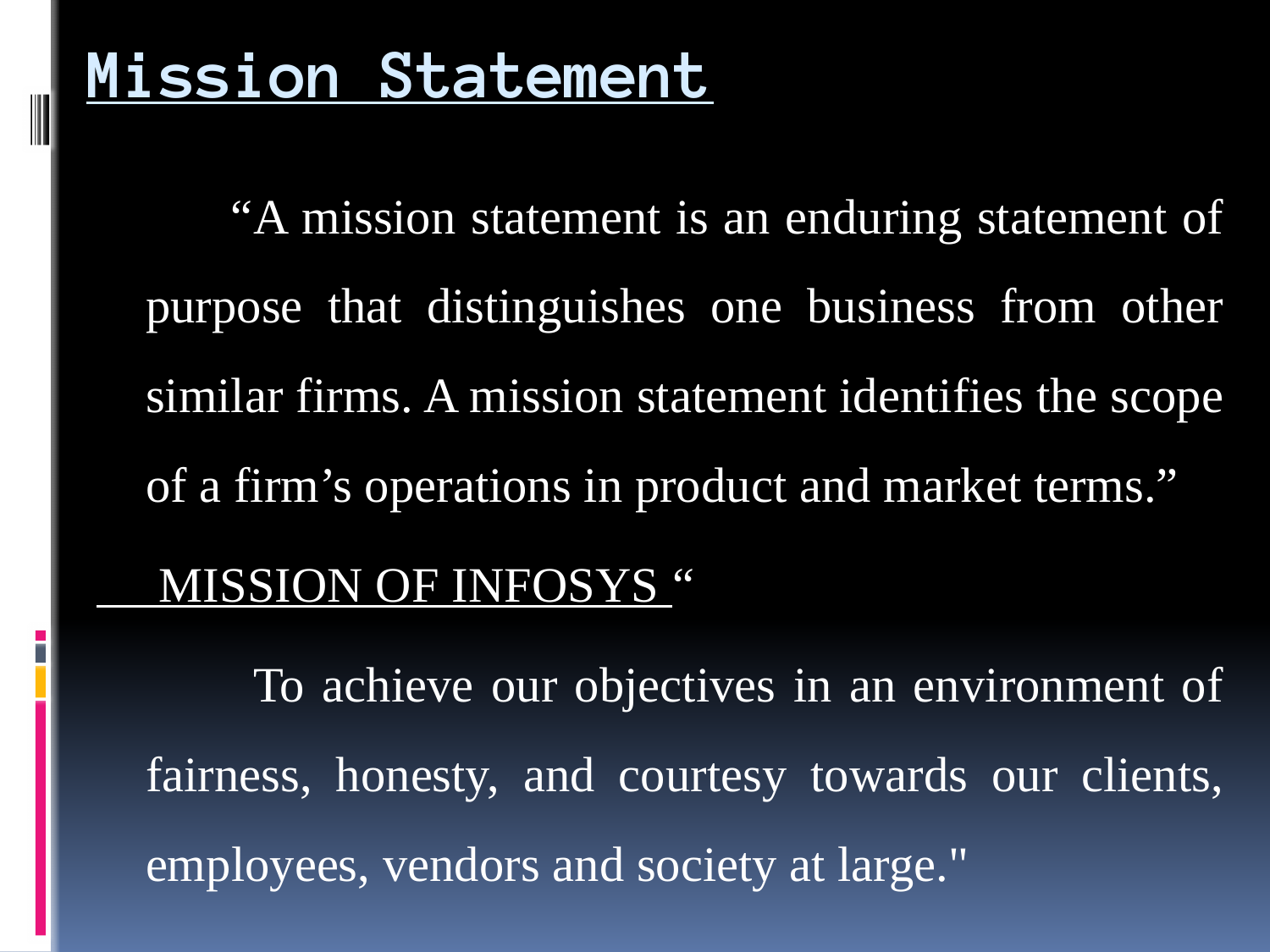

# Mission Statement
         “A mission statement is an enduring statement of purpose that distinguishes one business from other similar firms. A mission statement identifies the scope of a firm’s operations in product and market terms.”
     MISSION OF INFOSYS “
         To achieve our objectives in an environment of fairness, honesty, and courtesy towards our clients, employees, vendors and society at large."